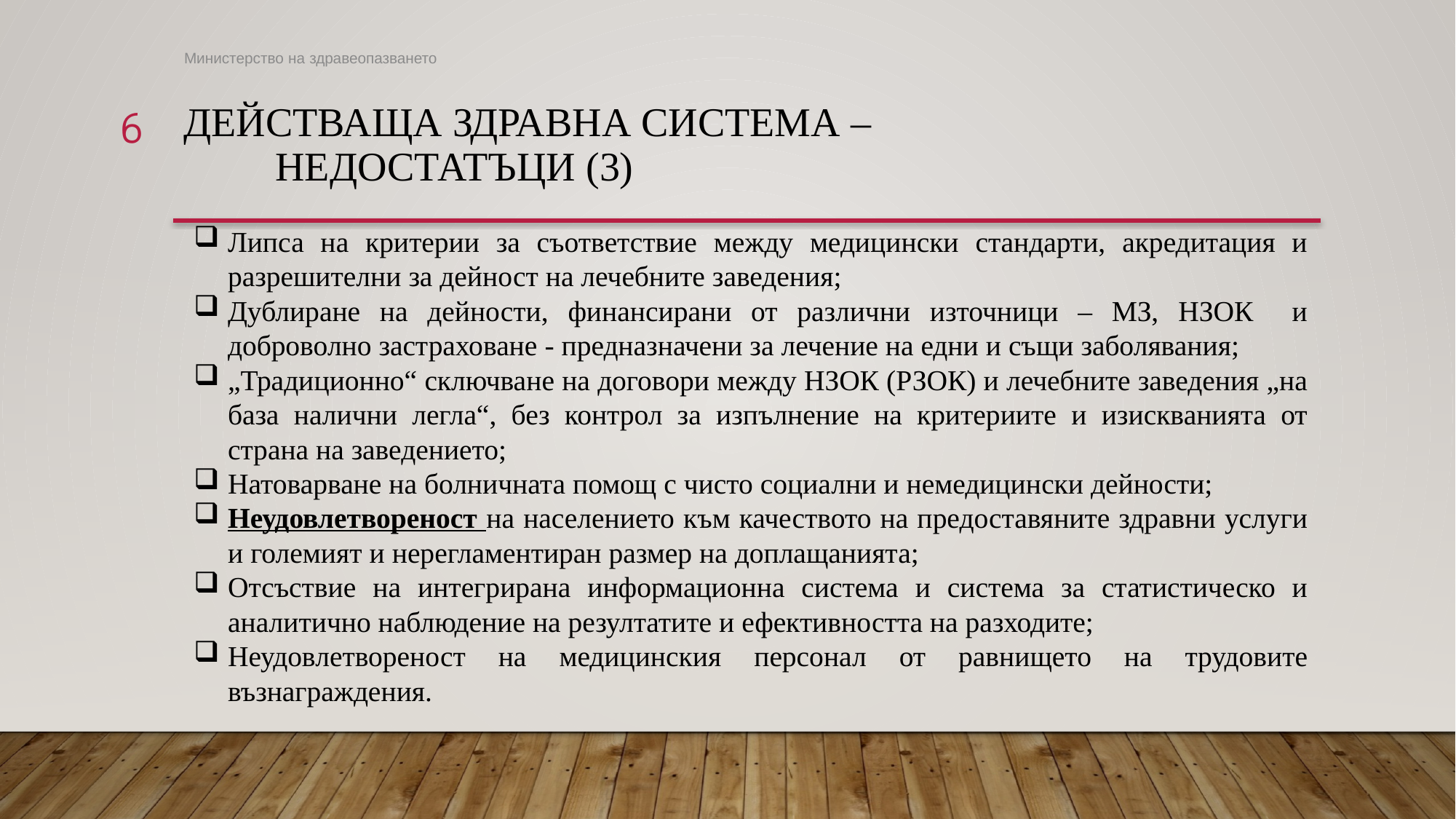

Министерство на здравеопазването
6
# Действаща здравна система – недостатъци (3)
Липса на критерии за съответствие между медицински стандарти, акредитация и разрешителни за дейност на лечебните заведения;
Дублиране на дейности, финансирани от различни източници – МЗ, НЗОК  и доброволно застраховане - предназначени за лечение на едни и същи заболявания;
„Традиционно“ сключване на договори между НЗОК (РЗОК) и лечебните заведения „на база налични легла“, без контрол за изпълнение на критериите и изискванията от страна на заведението;
Натоварване на болничната помощ с чисто социални и немедицински дейности;
Неудовлетвореност на населението към качеството на предоставяните здравни услуги и големият и нерегламентиран размер на доплащанията;
Отсъствие на интегрирана информационна система и система за статистическо и аналитично наблюдение на резултатите и ефективността на разходите;
Неудовлетвореност на медицинския персонал от равнището на трудовите възнаграждения.